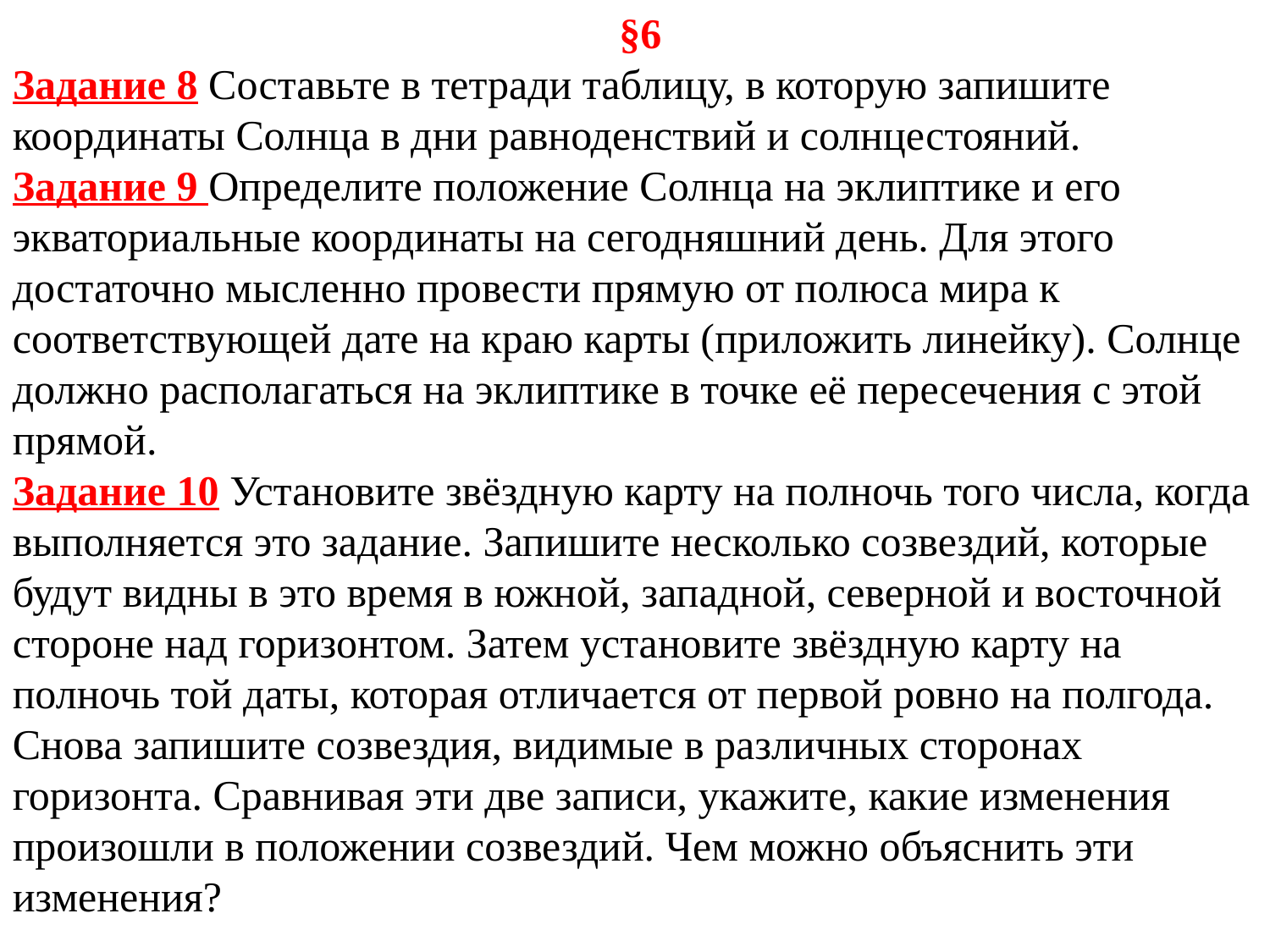

§6
Задание 8 Составьте в тетради таблицу, в которую запишите координаты Солнца в дни равноденствий и солнцестояний.
Задание 9 Определите положение Солнца на эклиптике и его экваториальные координаты на сегодняшний день. Для этого достаточно мысленно провести прямую от полюса мира к соответствующей дате на краю карты (приложить линейку). Солнце должно располагаться на эклиптике в точке её пересечения с этой прямой.
Задание 10 Установите звёздную карту на полночь того числа, когда выполняется это задание. Запишите несколько созвездий, которые будут видны в это время в южной, западной, северной и восточной стороне над горизонтом. Затем установите звёздную карту на полночь той даты, которая отличается от первой ровно на полгода. Снова запишите созвездия, видимые в различных сторонах горизонта. Сравнивая эти две записи, укажите, какие изменения произошли в положении созвездий. Чем можно объяснить эти изменения?